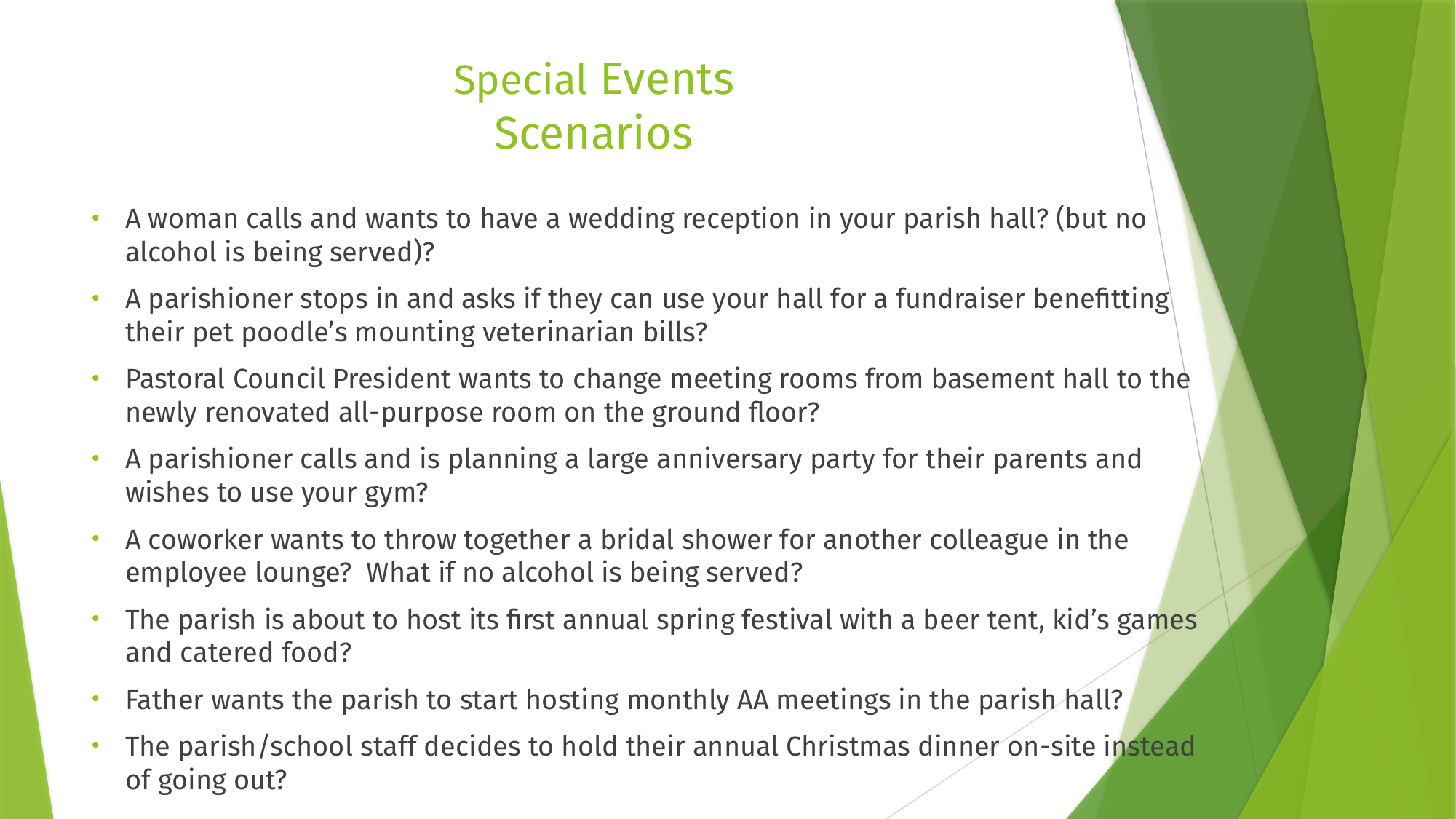

# Special Events Scenarios
A woman calls and wants to have a wedding reception in your parish hall? (but no alcohol is being served)?
A parishioner stops in and asks if they can use your hall for a fundraiser benefitting their pet poodle’s mounting veterinarian bills?
Pastoral Council President wants to change meeting rooms from basement hall to the newly renovated all-purpose room on the ground floor?
A parishioner calls and is planning a large anniversary party for their parents and wishes to use your gym?
A coworker wants to throw together a bridal shower for another colleague in the employee lounge?  What if no alcohol is being served?
The parish is about to host its first annual spring festival with a beer tent, kid’s games and catered food?
Father wants the parish to start hosting monthly AA meetings in the parish hall?
The parish/school staff decides to hold their annual Christmas dinner on-site instead of going out?